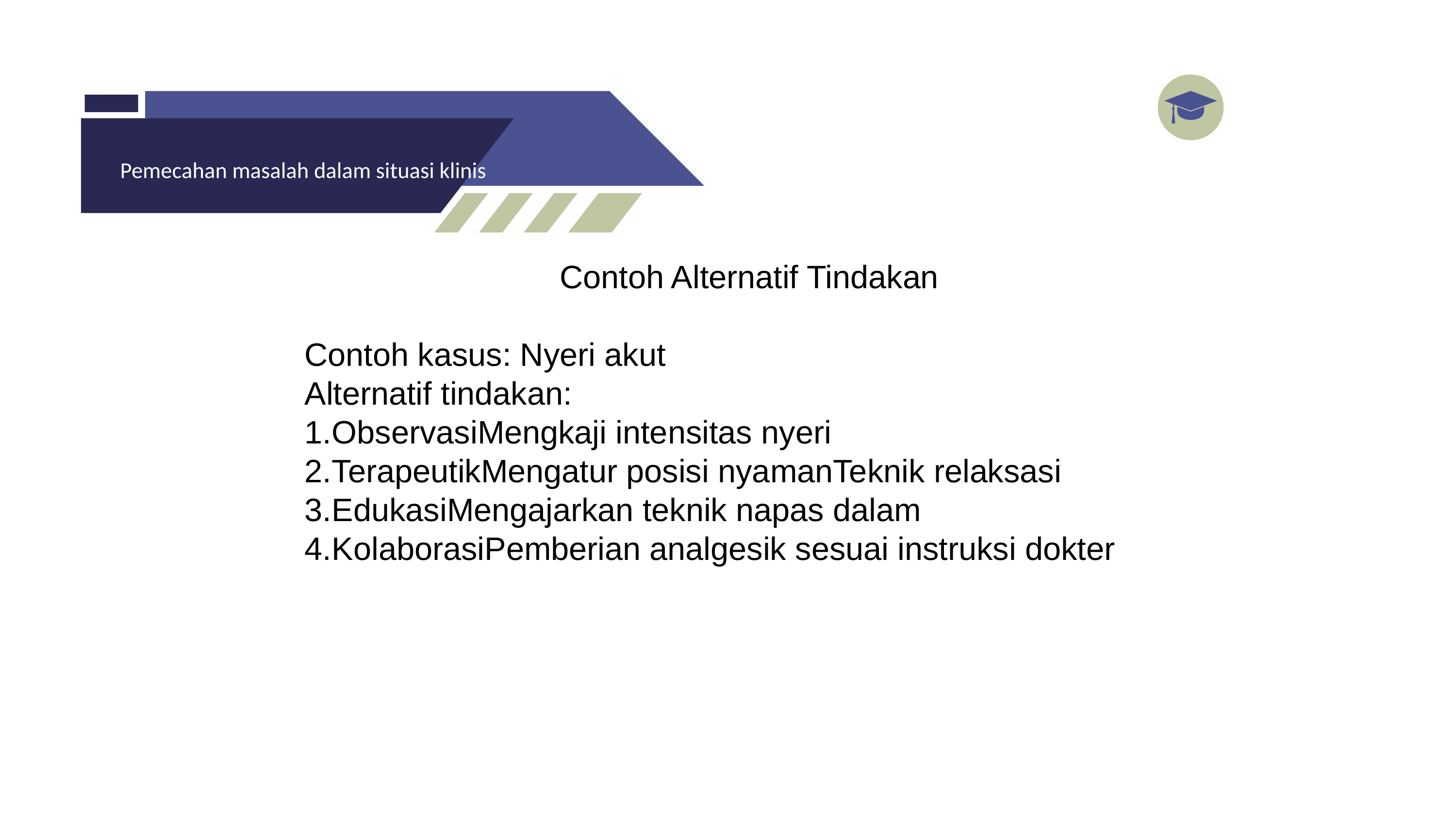

# Pemecahan masalah dalam situasi klinis
Contoh Alternatif Tindakan

Contoh kasus: Nyeri akut
Alternatif tindakan:
ObservasiMengkaji intensitas nyeri
TerapeutikMengatur posisi nyamanTeknik relaksasi
EdukasiMengajarkan teknik napas dalam
KolaborasiPemberian analgesik sesuai instruksi dokter